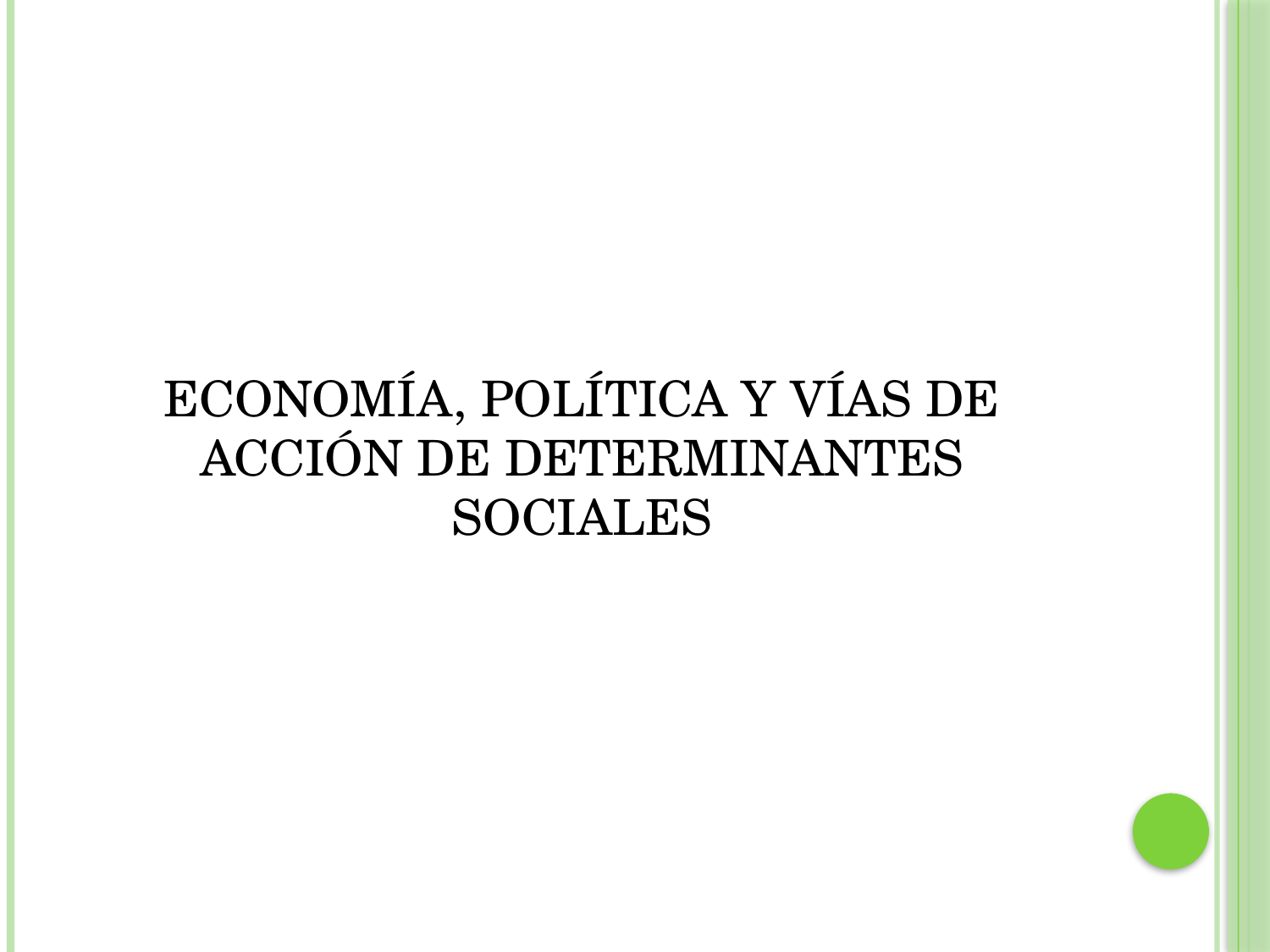

#

ECONOMÍA, POLÍTICA Y VÍAS DE ACCIÓN DE DETERMINANTES SOCIALES